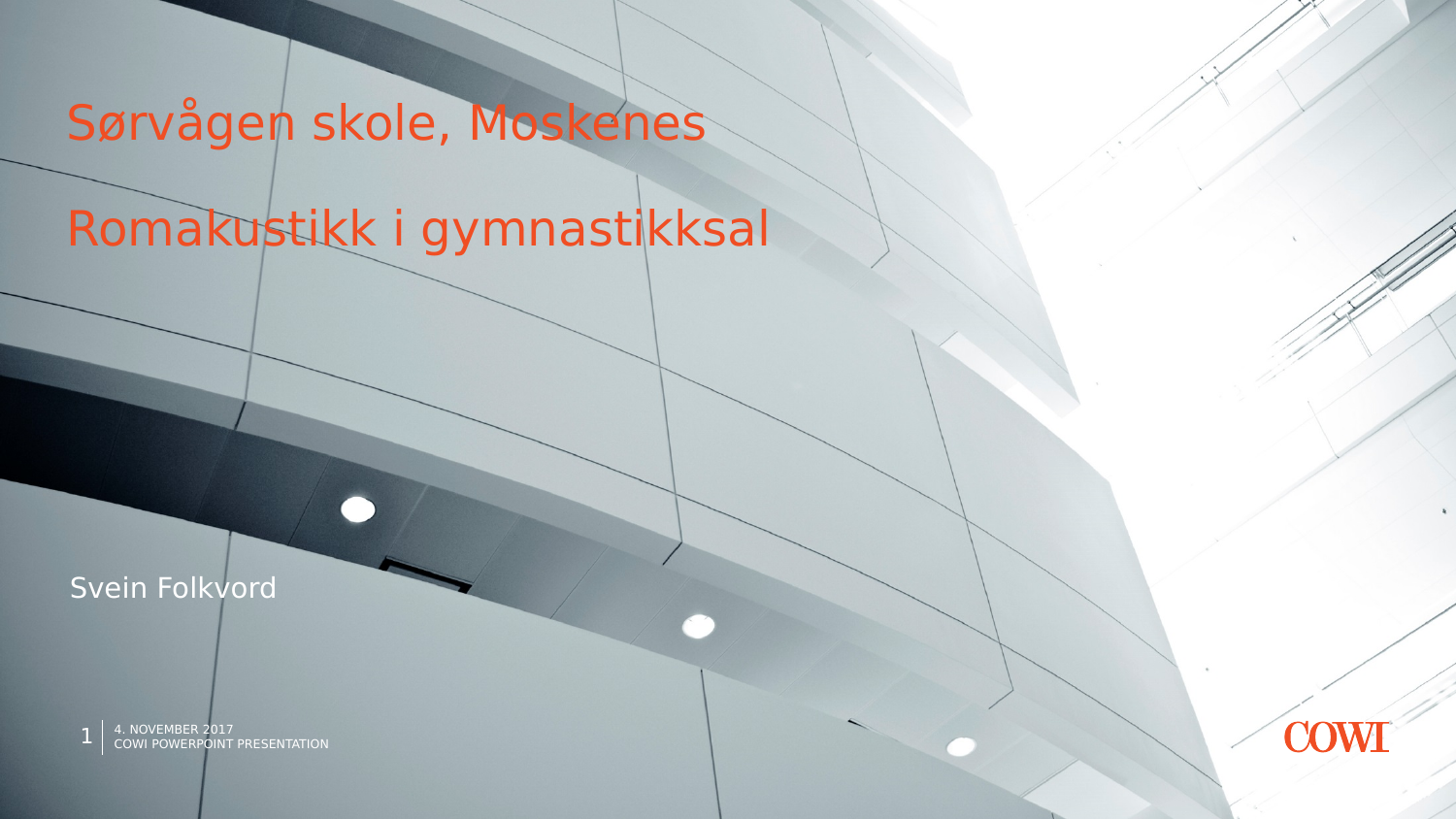

# Sørvågen skole, Moskenes Romakustikk i gymnastikksal
Svein Folkvord
1
4. november 2017
COWI Powerpoint presentation